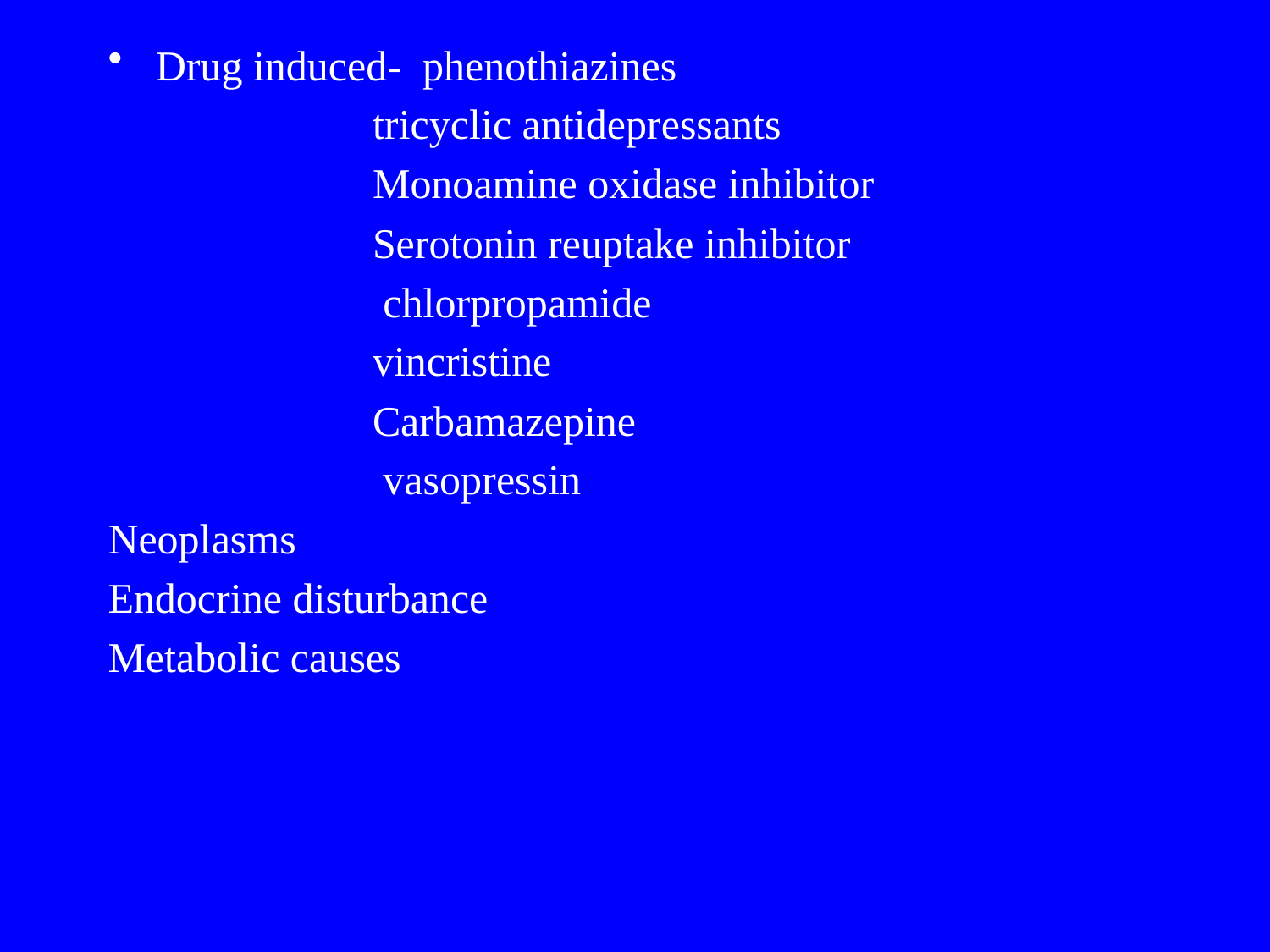

Drug induced-  phenothiazines
                         tricyclic antidepressants
                         Monoamine oxidase inhibitor
                         Serotonin reuptake inhibitor
                          chlorpropamide
                         vincristine
                         Carbamazepine
                          vasopressin
Neoplasms
Endocrine disturbance
Metabolic causes
#